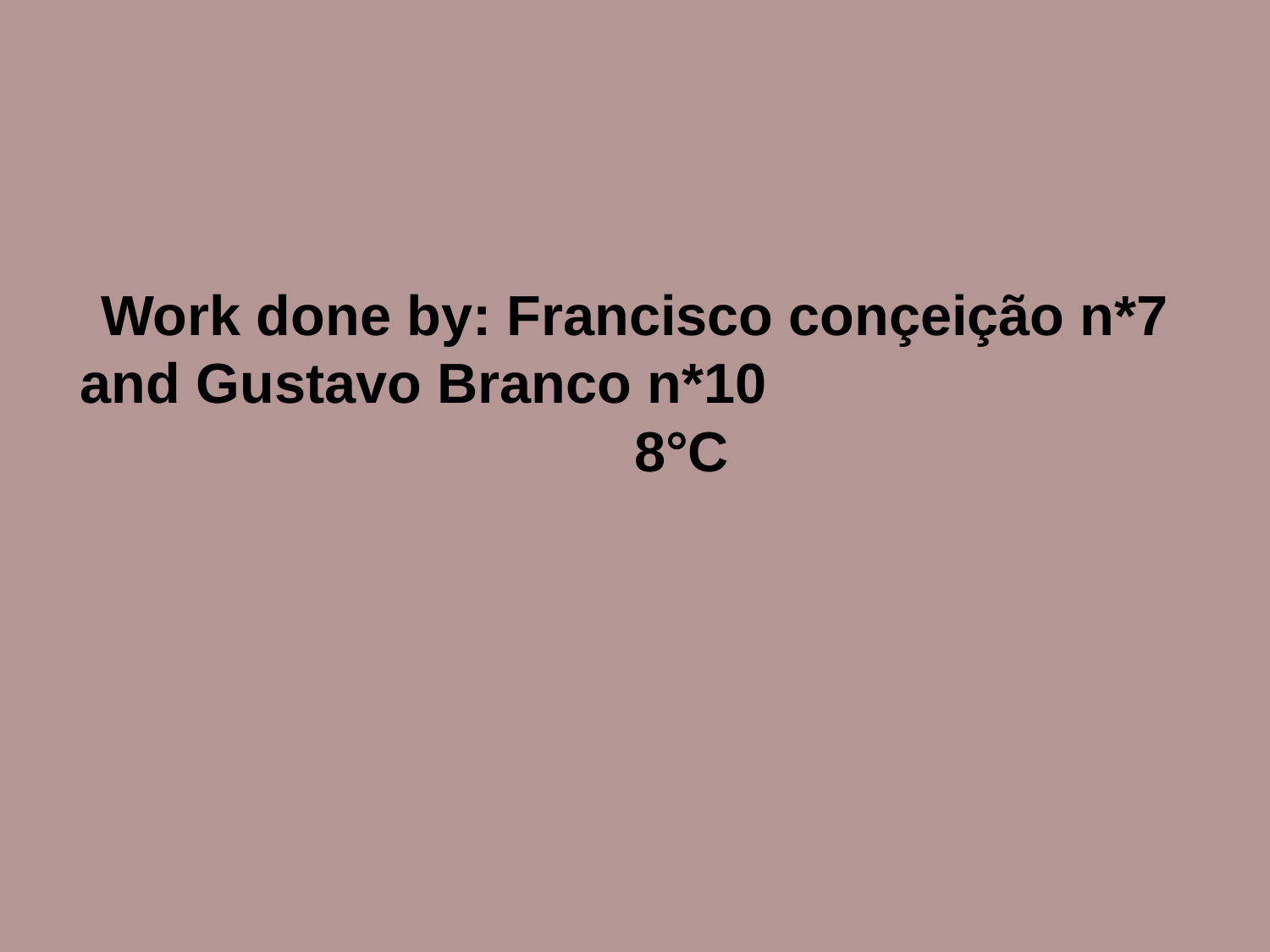

# Work done by: Francisco conçeição n*7 and Gustavo Branco n*10                                  8°C